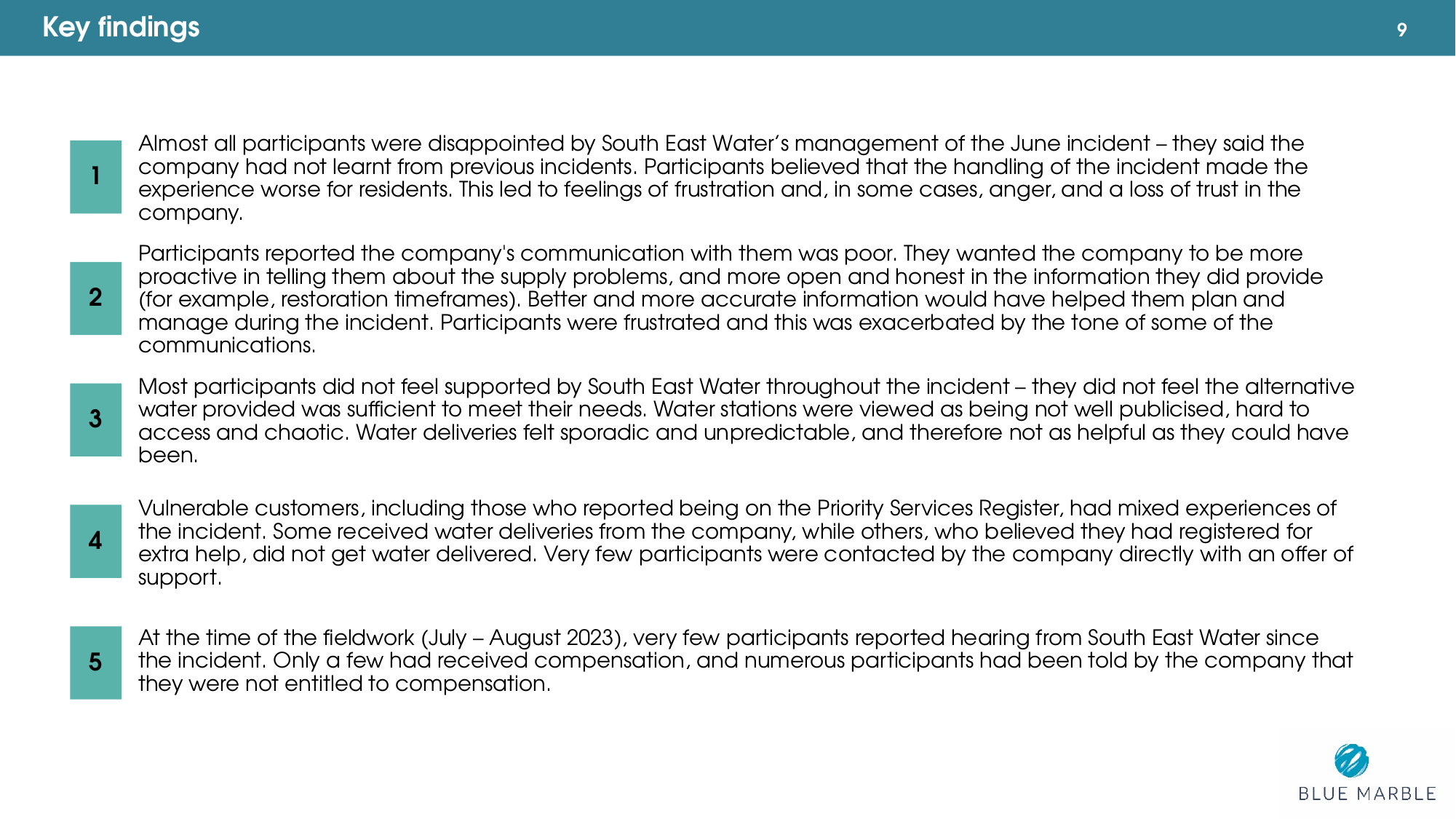

Key findings
9
Almost all participants were disappointed by South East Water’s management of the June incident – they said the company had not learnt from previous incidents. Participants believed that the handling of the incident made the experience worse for residents. This led to feelings of frustration and, in some cases, anger, and a loss of trust in the company.
1
Participants reported the company's communication with them was poor. They wanted the company to be more proactive in telling them about the supply problems, and more open and honest in the information they did provide (for example, restoration timeframes). Better and more accurate information would have helped them plan and manage during the incident. Participants were frustrated and this was exacerbated by the tone of some of the communications.
2
Most participants did not feel supported by South East Water throughout the incident – they did not feel the alternative water provided was sufficient to meet their needs. Water stations were viewed as being not well publicised, hard to access and chaotic. Water deliveries felt sporadic and unpredictable, and therefore not as helpful as they could have been.
3
Vulnerable customers, including those who reported being on the Priority Services Register, had mixed experiences of the incident. Some received water deliveries from the company, while others, who believed they had registered for extra help, did not get water delivered. Very few participants were contacted by the company directly with an offer of support.
4
5
At the time of the fieldwork (July – August 2023), very few participants reported hearing from South East Water since the incident. Only a few had received compensation, and numerous participants had been told by the company that they were not entitled to compensation.